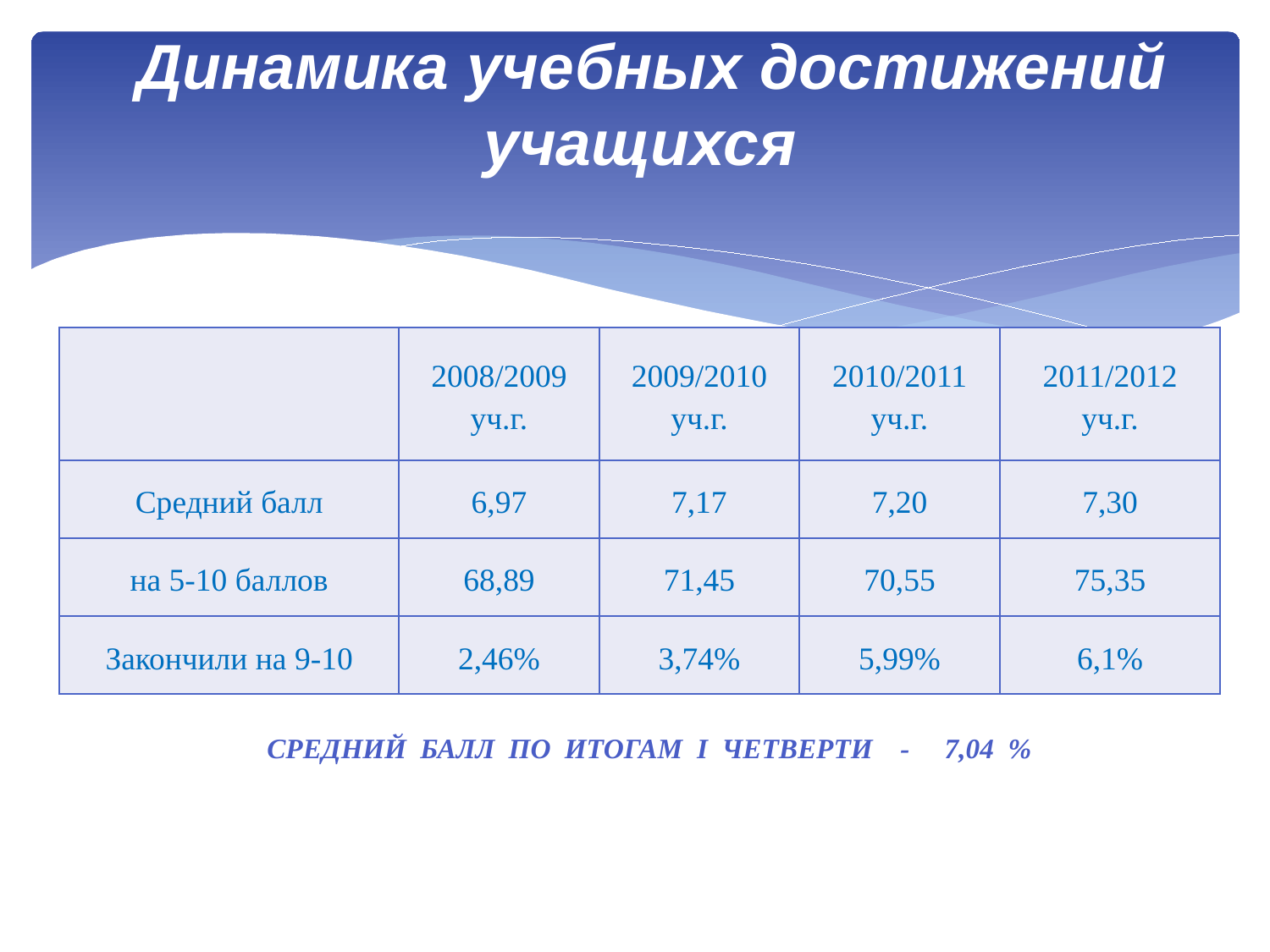

Динамика учебных достижений учащихся

|  | 2008/2009 уч.г. | 2009/2010 уч.г. | 2010/2011 уч.г. | 2011/2012 уч.г. |
| --- | --- | --- | --- | --- |
| Средний балл | 6,97 | 7,17 | 7,20 | 7,30 |
| на 5-10 баллов | 68,89 | 71,45 | 70,55 | 75,35 |
| Закончили на 9-10 | 2,46% | 3,74% | 5,99% | 6,1% |
Средний  балл  по  итогам  I  четверти    -     7,04  %